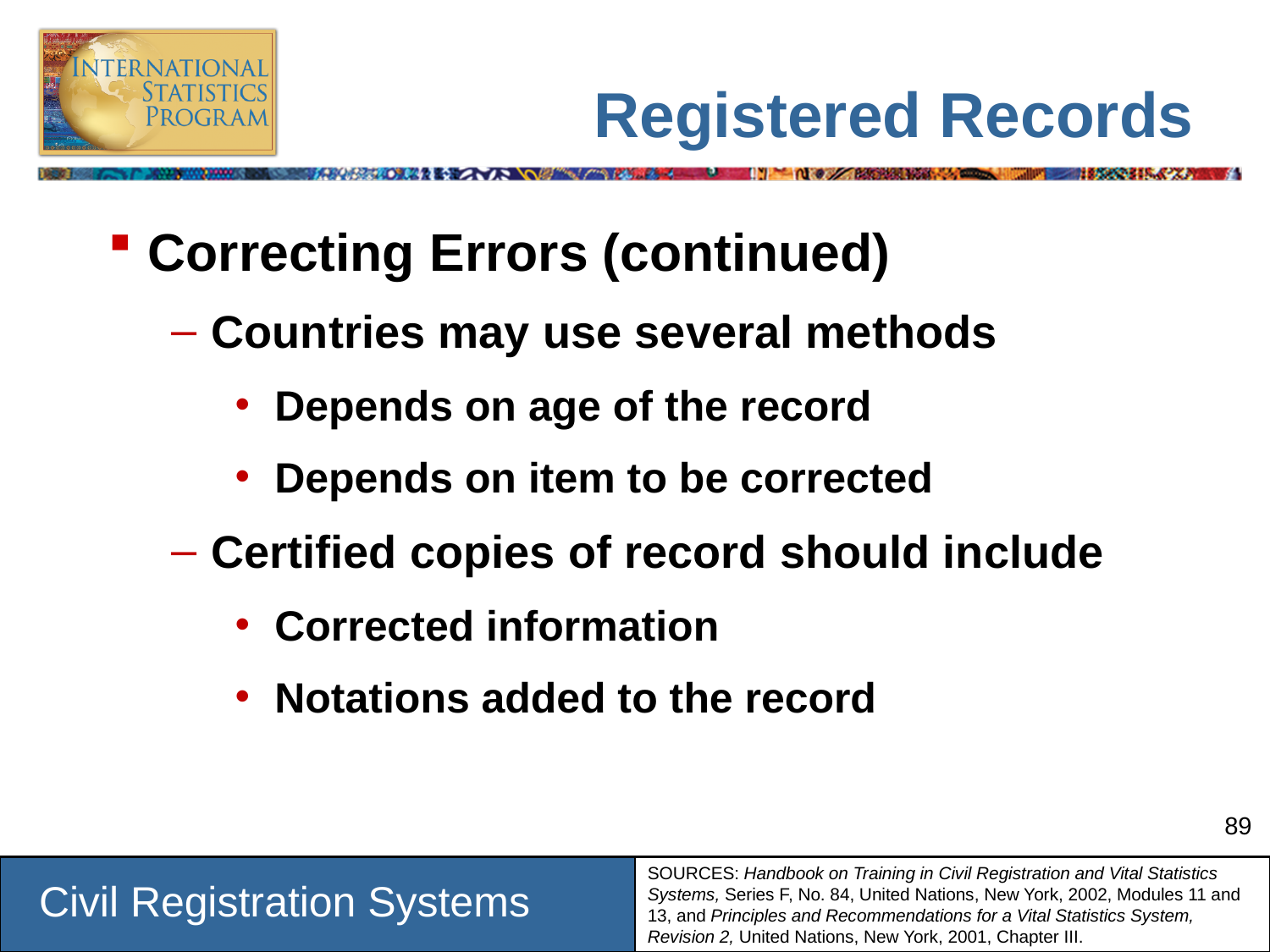

# Registered Records
Correcting Errors (continued)
Countries may use several methods
Depends on age of the record
Depends on item to be corrected
Certified copies of record should include
Corrected information
Notations added to the record

SOURCES: Handbook on Training in Civil Registration and Vital Statistics Systems, Series F, No. 84, United Nations, New York, 2002, Modules 11 and 13, and Principles and Recommendations for a Vital Statistics System, Revision 2, United Nations, New York, 2001, Chapter III.